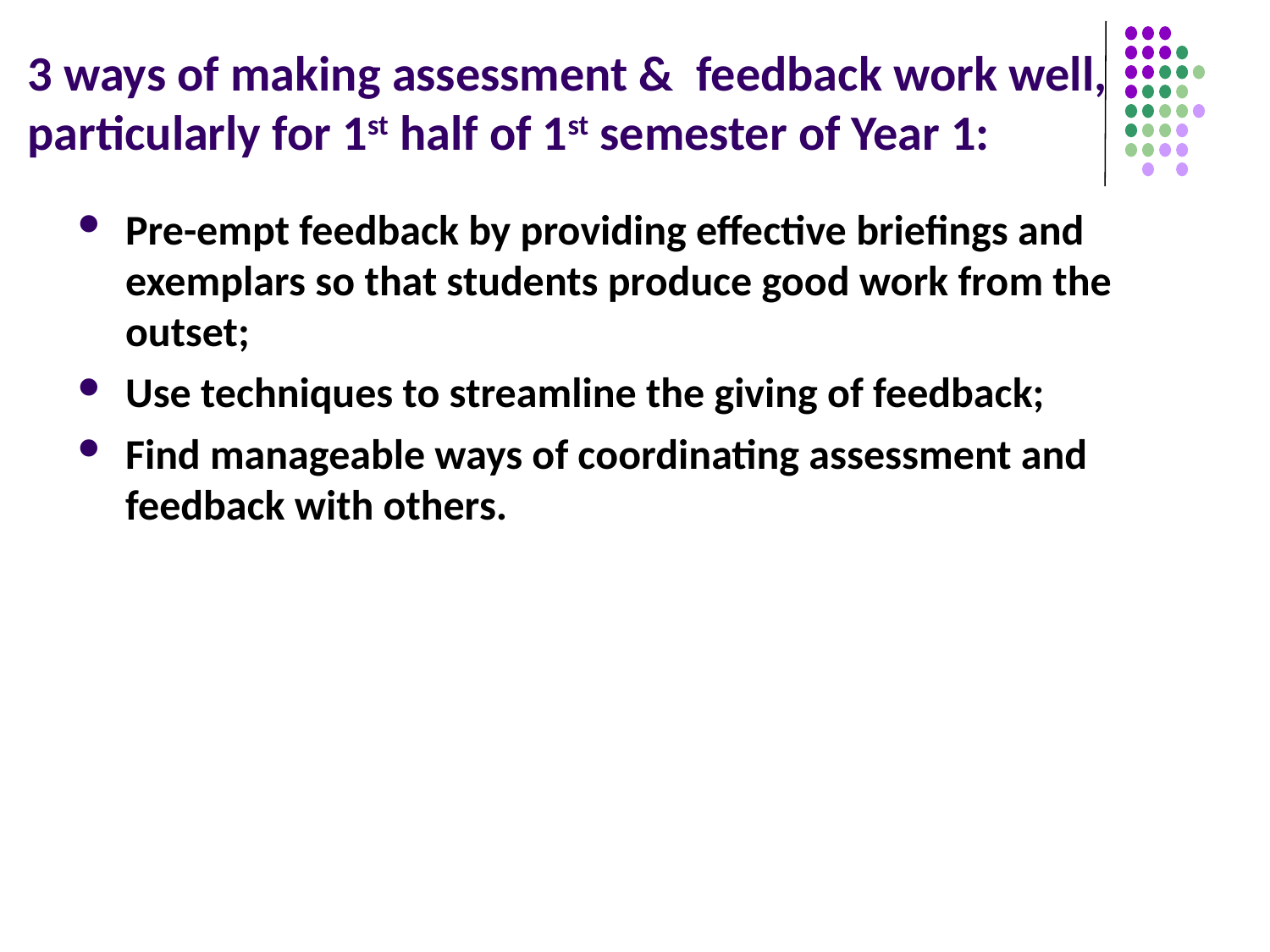

# 3 ways of making assessment &  feedback work well, particularly for 1st half of 1st semester of Year 1:
Pre-empt feedback by providing effective briefings and exemplars so that students produce good work from the outset;
Use techniques to streamline the giving of feedback;
Find manageable ways of coordinating assessment and feedback with others.